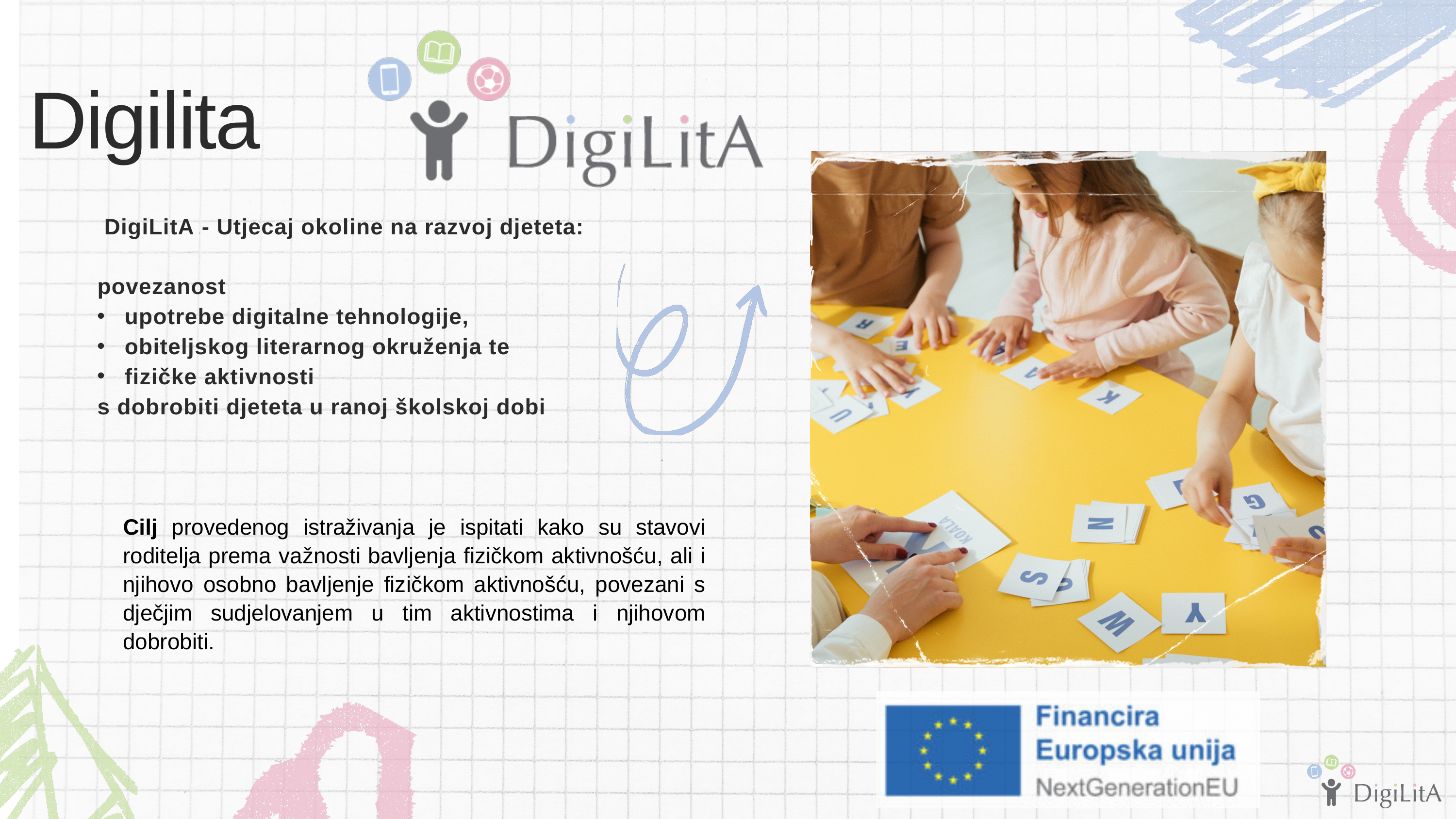

Digilita

 DigiLitA - Utjecaj okoline na razvoj djeteta:

povezanost
upotrebe digitalne tehnologije,
obiteljskog literarnog okruženja te
fizičke aktivnosti
s dobrobiti djeteta u ranoj školskoj dobi

Cilj provedenog istraživanja je ispitati kako su stavovi roditelja prema važnosti bavljenja fizičkom aktivnošću, ali i njihovo osobno bavljenje fizičkom aktivnošću, povezani s dječjim sudjelovanjem u tim aktivnostima i njihovom dobrobiti.